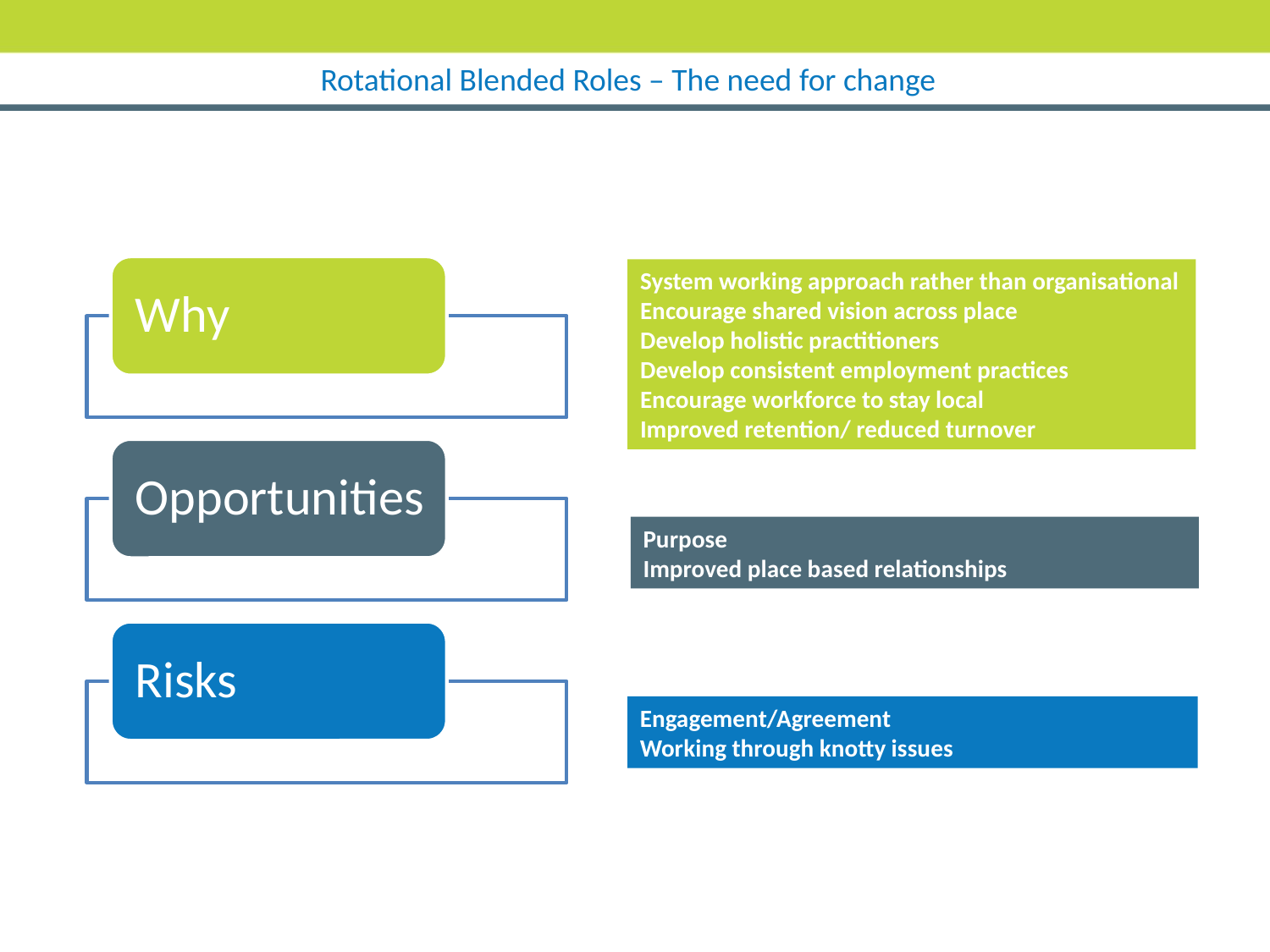

Rotational Blended Roles – The need for change
Why
Opportunities
Risks

System working approach rather than organisational
Encourage shared vision across place
Develop holistic practitioners
Develop consistent employment practices
Encourage workforce to stay local
Improved retention/ reduced turnover
Purpose
Improved place based relationships
Engagement/Agreement
Working through knotty issues